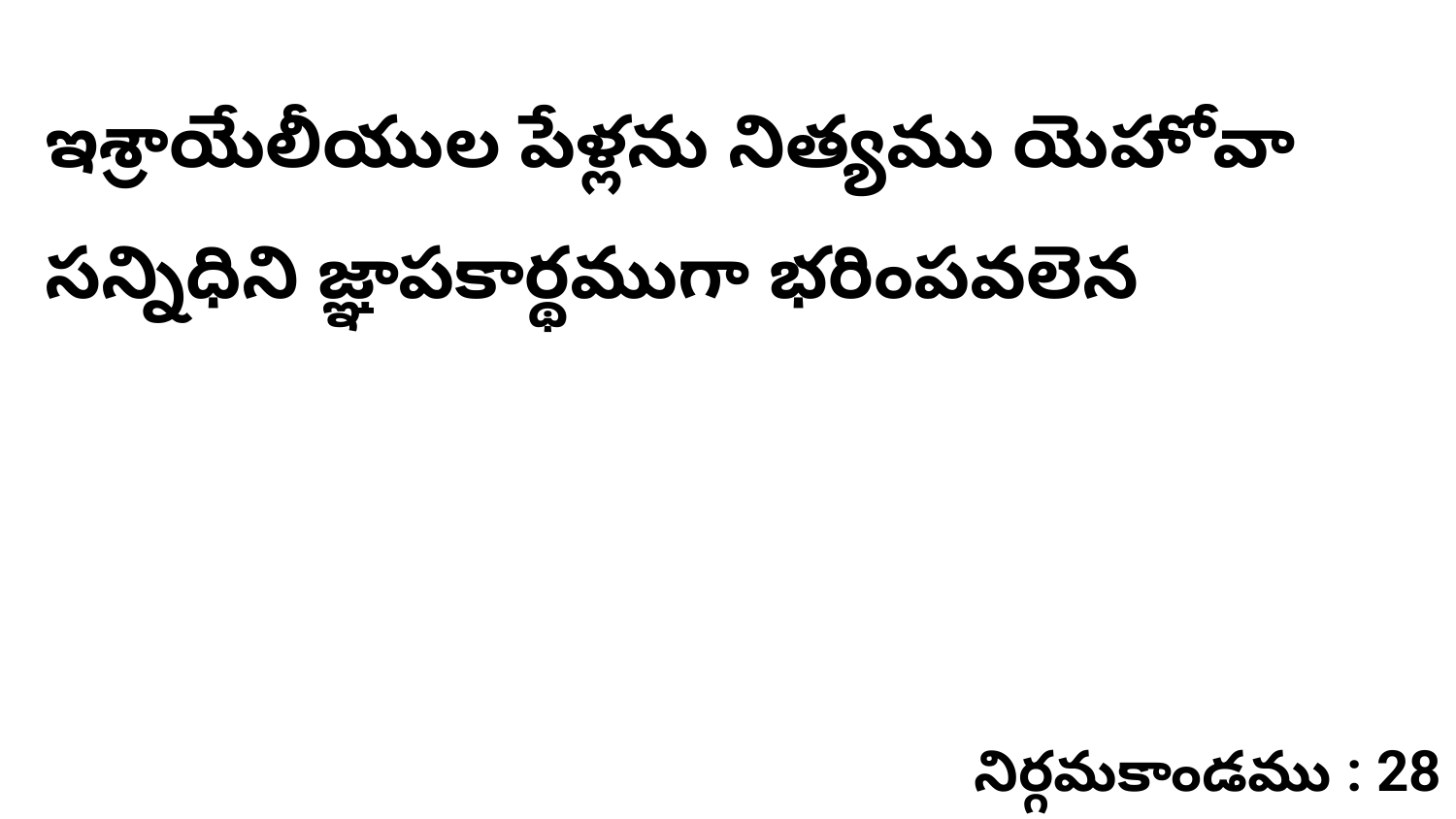

ఇశ్రాయేలీయుల పేళ్లను నిత్యము యెహోవా సన్నిధిని జ్ఞాపకార్థముగా భరింపవలెన
నిర్గమకాండము : 28